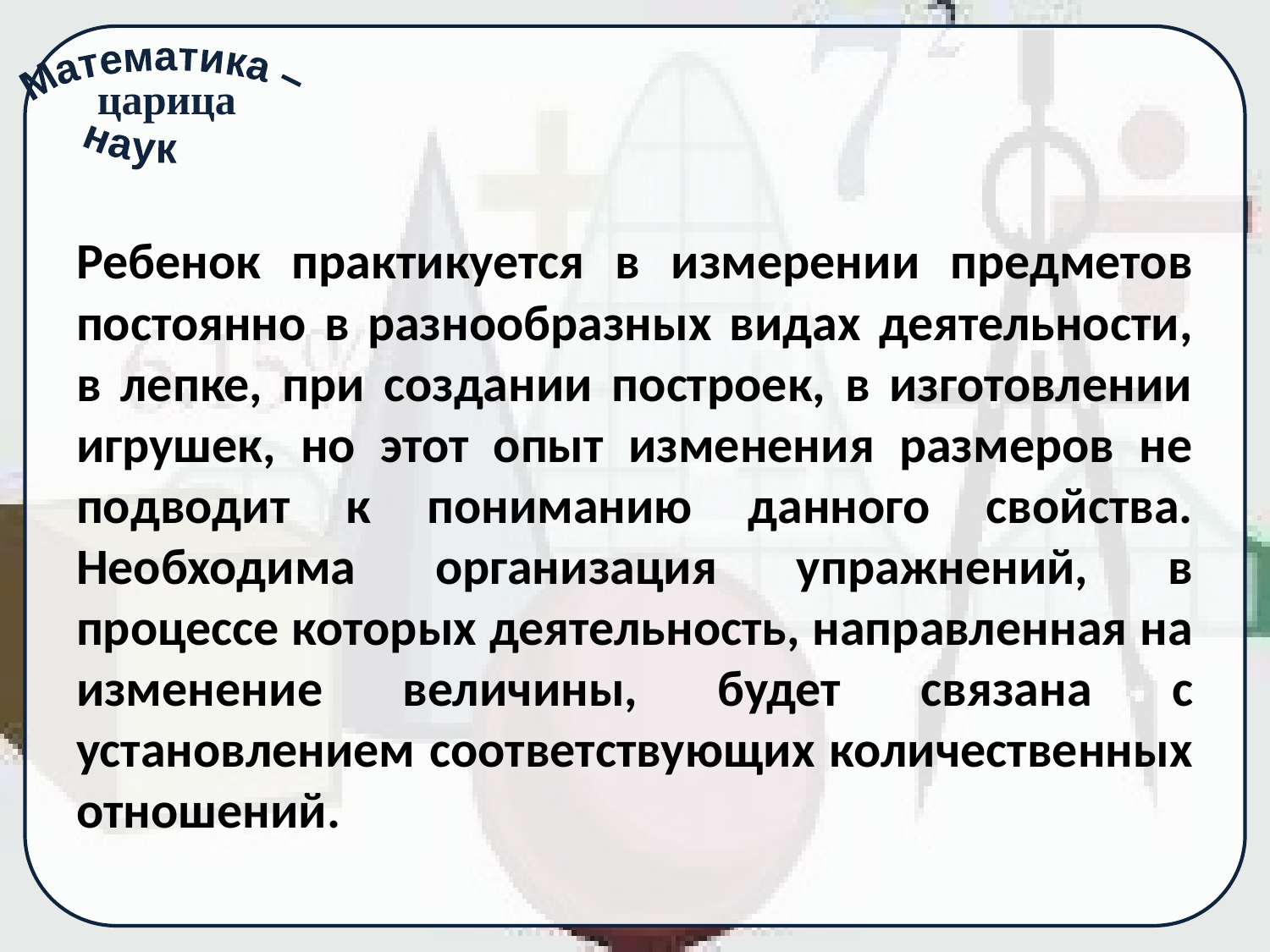

#
Ребенок практикуется в измерении предметов постоянно в разнообразных видах деятельности, в лепке, при создании построек, в изготовлении игрушек, но этот опыт изменения размеров не подводит к пониманию данного свойства. Необходима организация упражнений, в процессе которых деятельность, направленная на изменение величины, будет связана с установлением соответствующих количественных отношений.